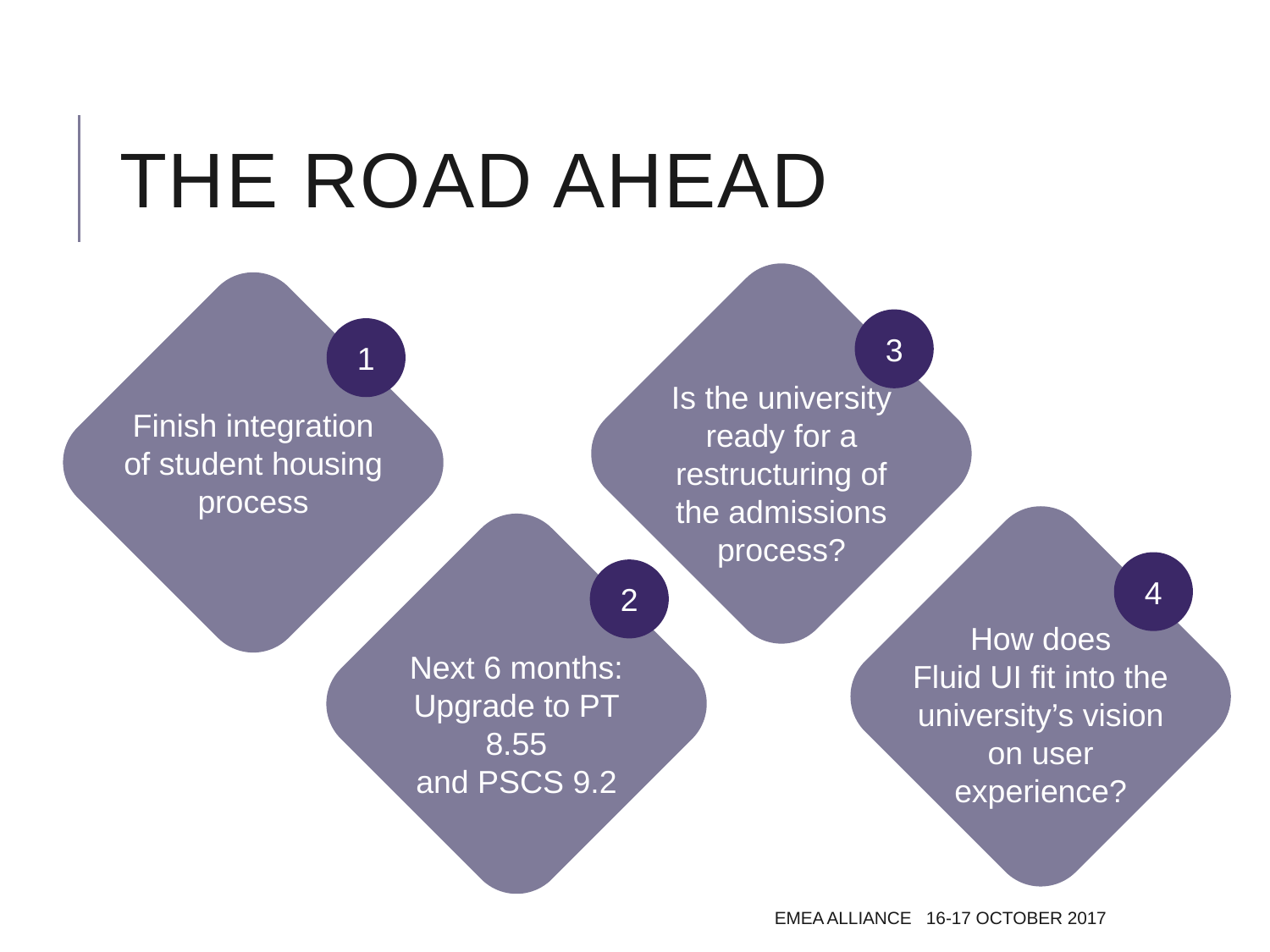

# The road ahead

3

1
Is the university ready for a restructuring of the admissions process?
Finish integration
of student housing process

4

2
How does
Fluid UI fit into the university’s vision on user experience?
Next 6 months:
Upgrade to PT 8.55
and PSCS 9.2
EMEA Alliance   16-17 October 2017